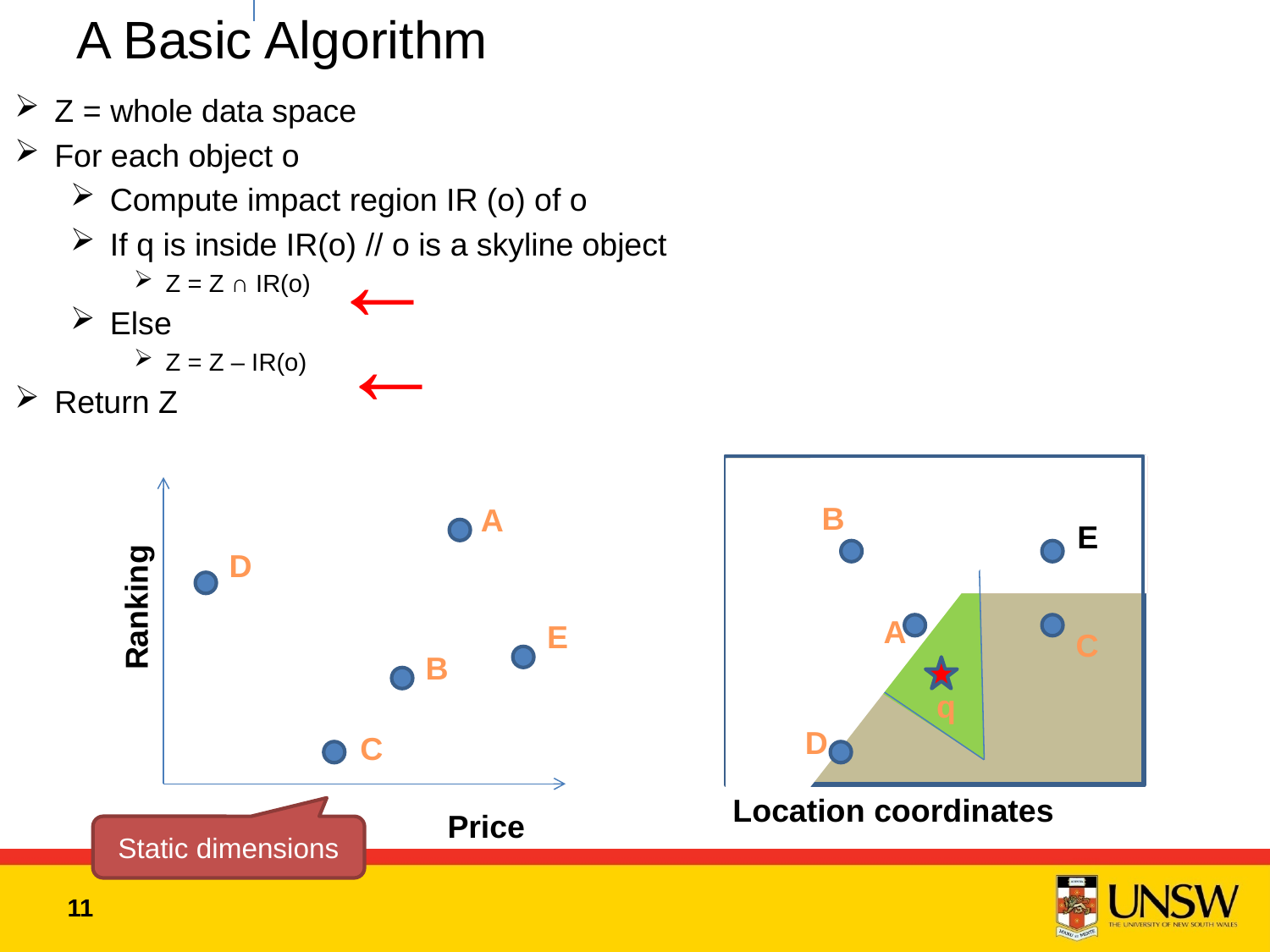

# A Basic Algorithm
Z = whole data space
For each object o
Compute impact region IR (o) of o
If q is inside IR(o) // o is a skyline object
Z = Z ∩ IR(o)
Else
Z = Z – IR(o)
Return Z

←
←

B
A

E

Ranking
D

A
E

C
B

q
D
C

Location coordinates
Price
Static dimensions